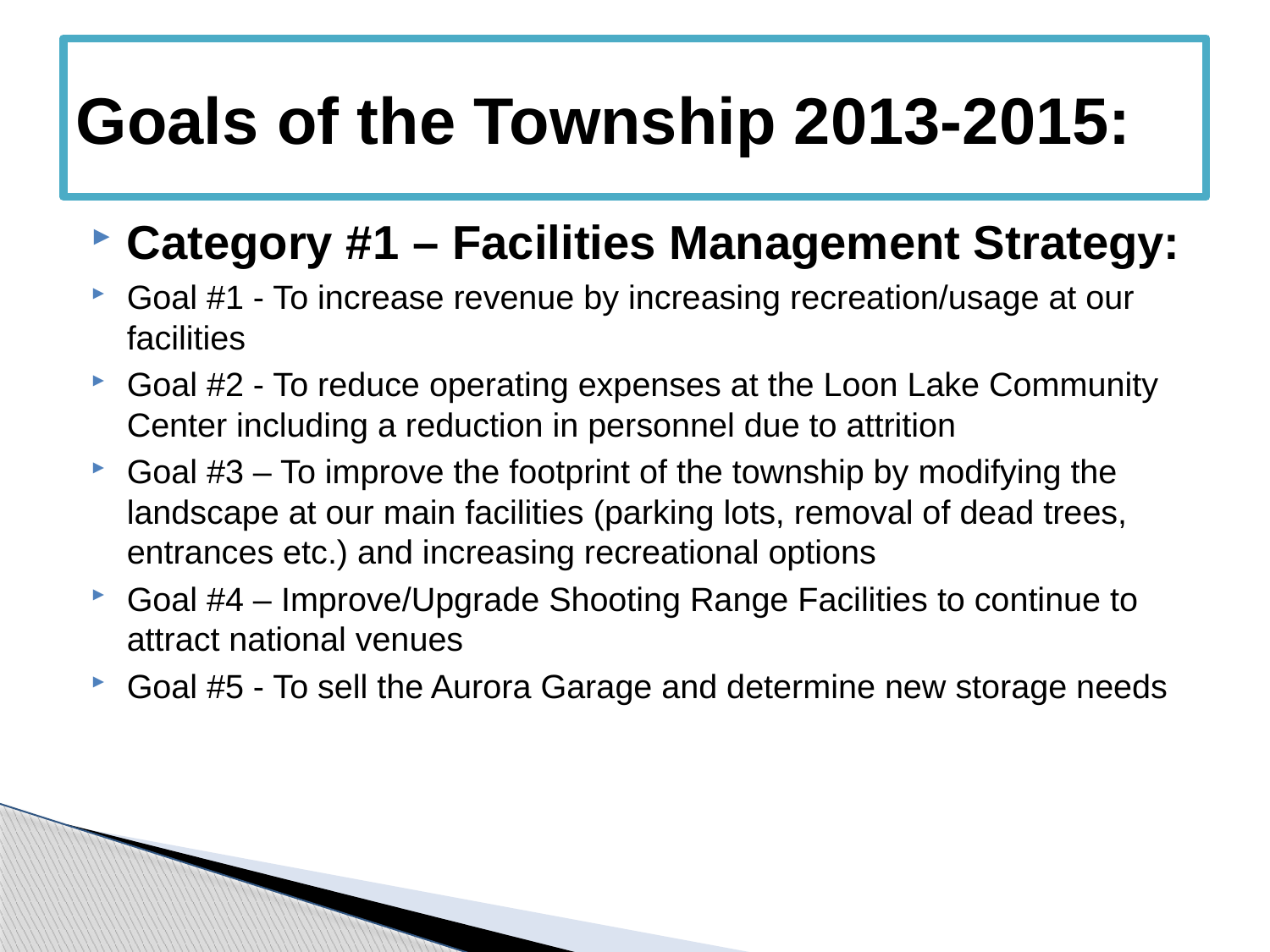

# Goals of the Township 2013-2015:
Category #1 – Facilities Management Strategy:
Goal #1 - To increase revenue by increasing recreation/usage at our facilities
Goal #2 - To reduce operating expenses at the Loon Lake Community Center including a reduction in personnel due to attrition
Goal #3 – To improve the footprint of the township by modifying the landscape at our main facilities (parking lots, removal of dead trees, entrances etc.) and increasing recreational options
Goal #4 – Improve/Upgrade Shooting Range Facilities to continue to attract national venues
Goal #5 - To sell the Aurora Garage and determine new storage needs